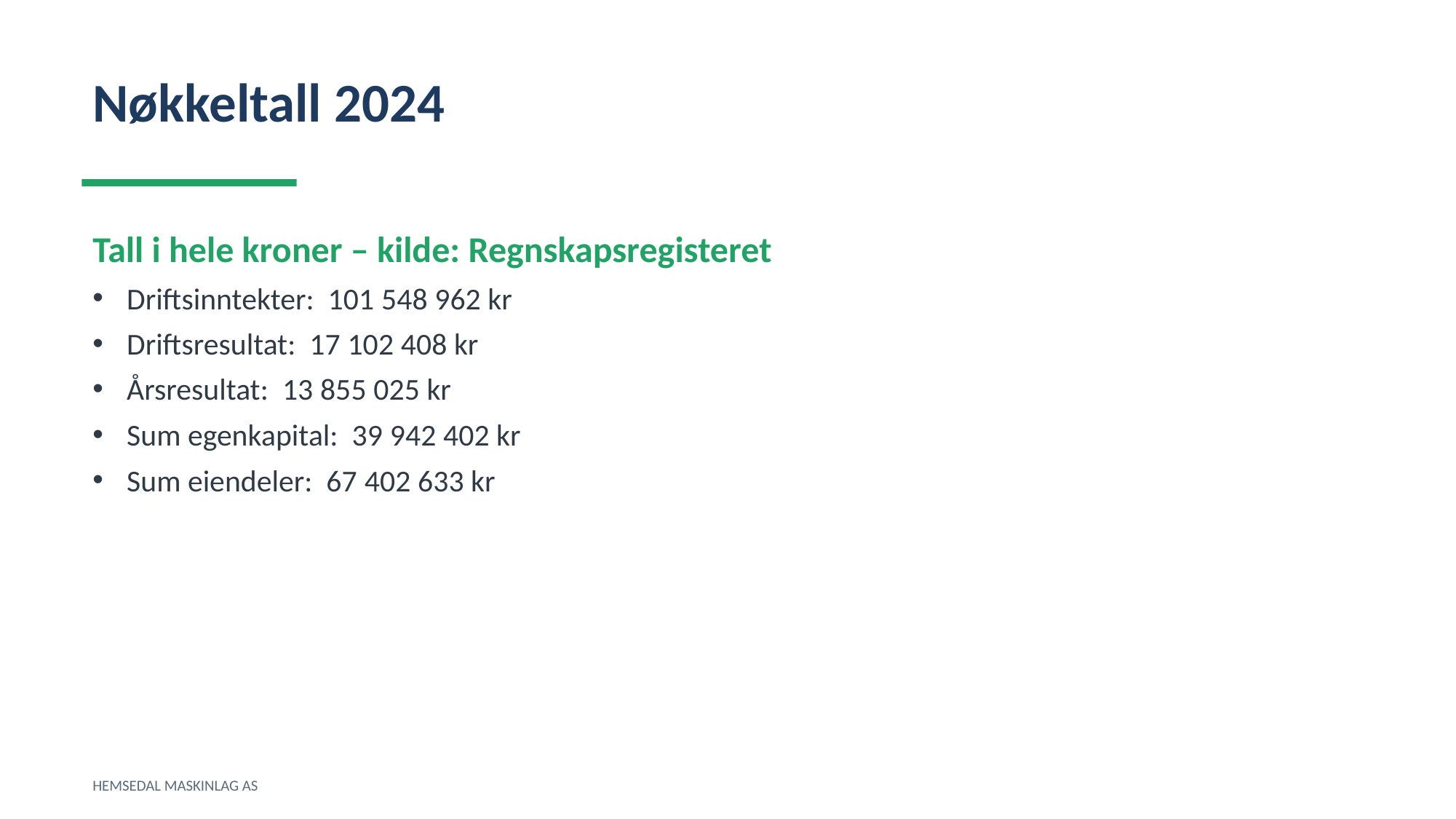

Nøkkeltall 2024

Tall i hele kroner – kilde: Regnskapsregisteret
Driftsinntekter:  101 548 962 kr
Driftsresultat:  17 102 408 kr
Årsresultat:  13 855 025 kr
Sum egenkapital:  39 942 402 kr
Sum eiendeler:  67 402 633 kr
HEMSEDAL MASKINLAG AS